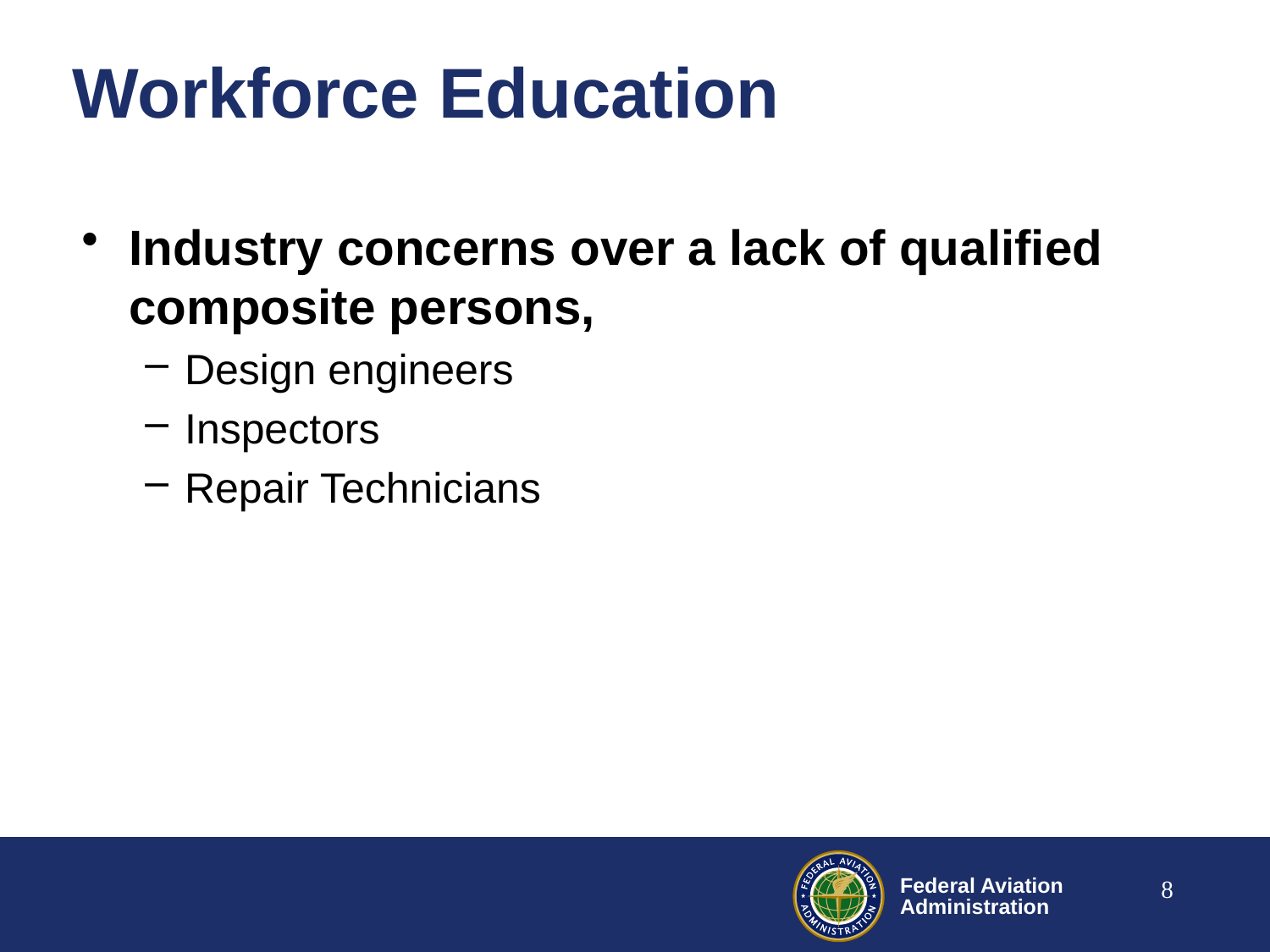

# Workforce Education
Industry concerns over a lack of qualified composite persons,
Design engineers
Inspectors
Repair Technicians
8